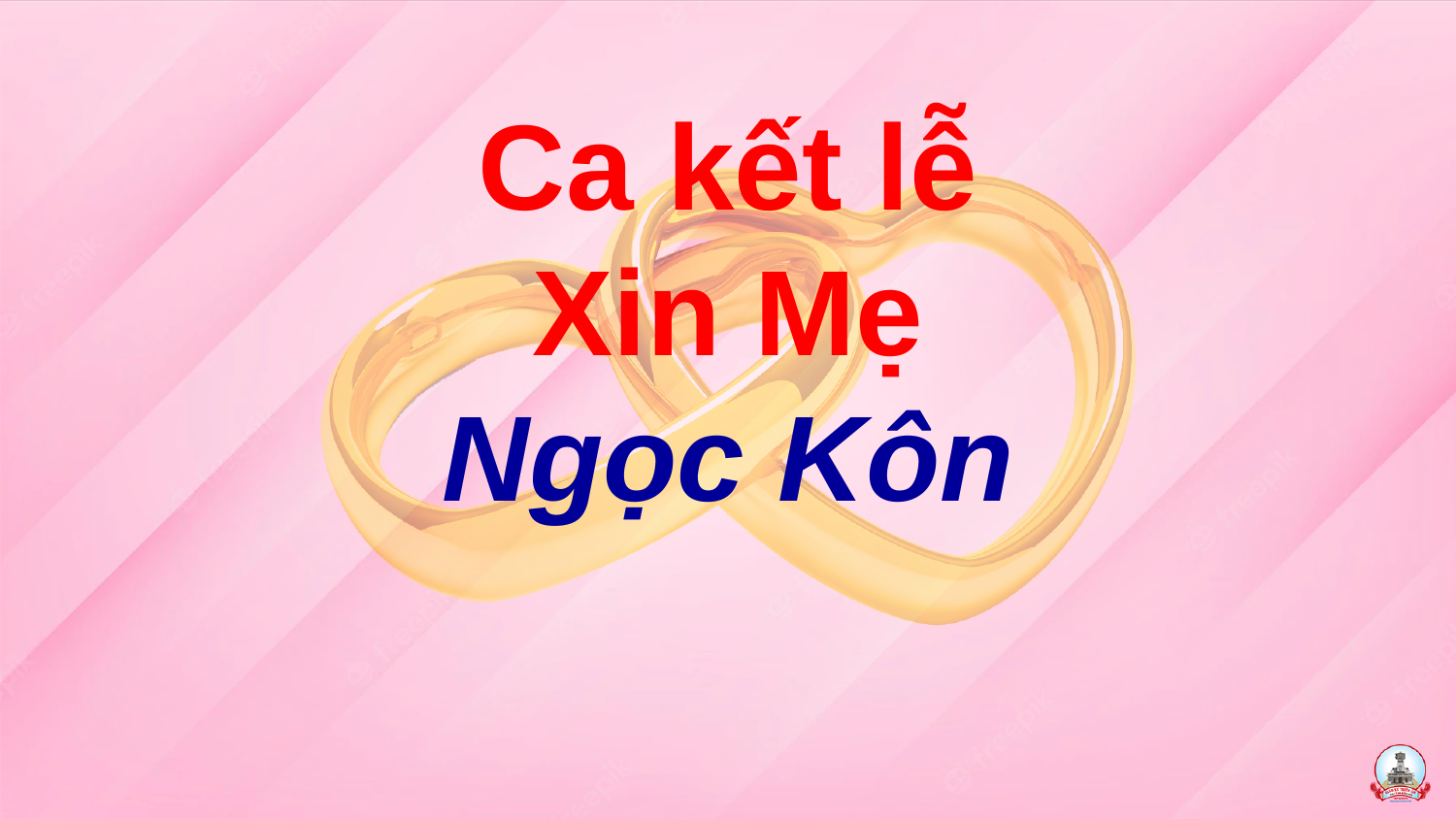

Ca kết lễ
Xin Mẹ
Ngọc Kôn